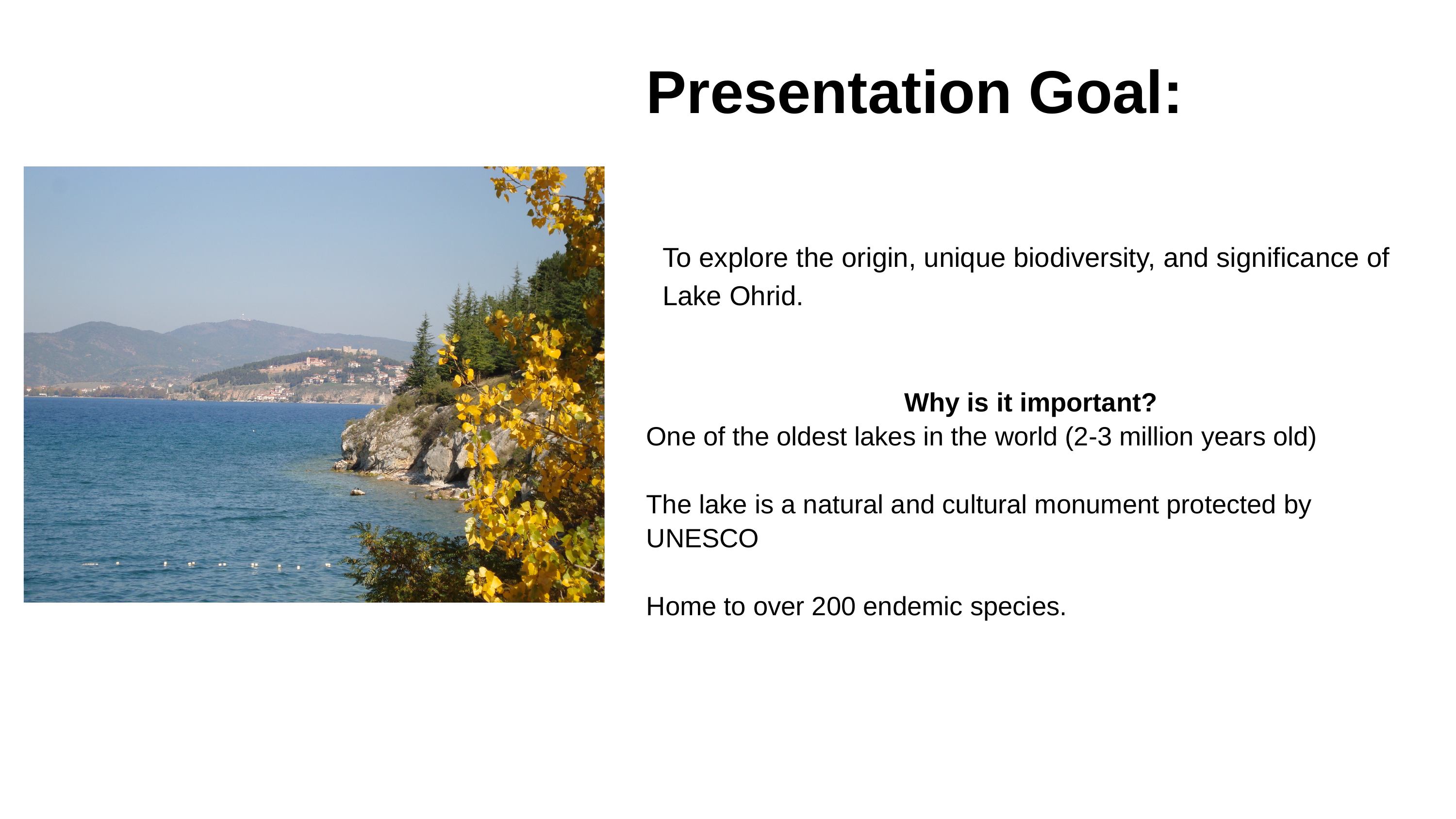

Presentation Goal:

To explore the origin, unique biodiversity, and significance of Lake Ohrid.

Why is it important?
One of the oldest lakes in the world (2-3 million years old)

The lake is a natural and cultural monument protected by UNESCO

Home to over 200 endemic species.